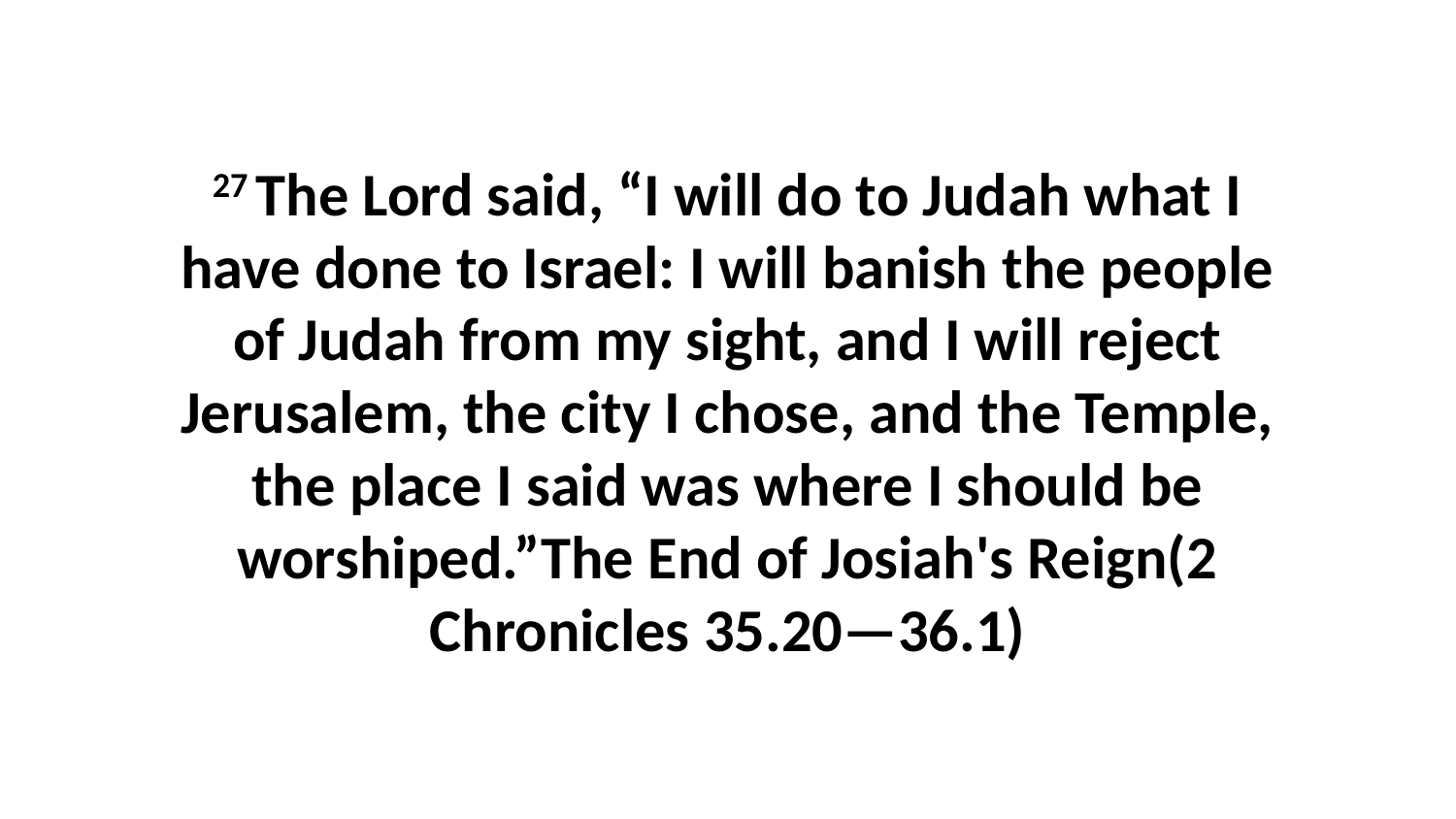

27 The Lord said, “I will do to Judah what I have done to Israel: I will banish the people of Judah from my sight, and I will reject Jerusalem, the city I chose, and the Temple, the place I said was where I should be worshiped.”The End of Josiah's Reign(2 Chronicles 35.20—36.1)